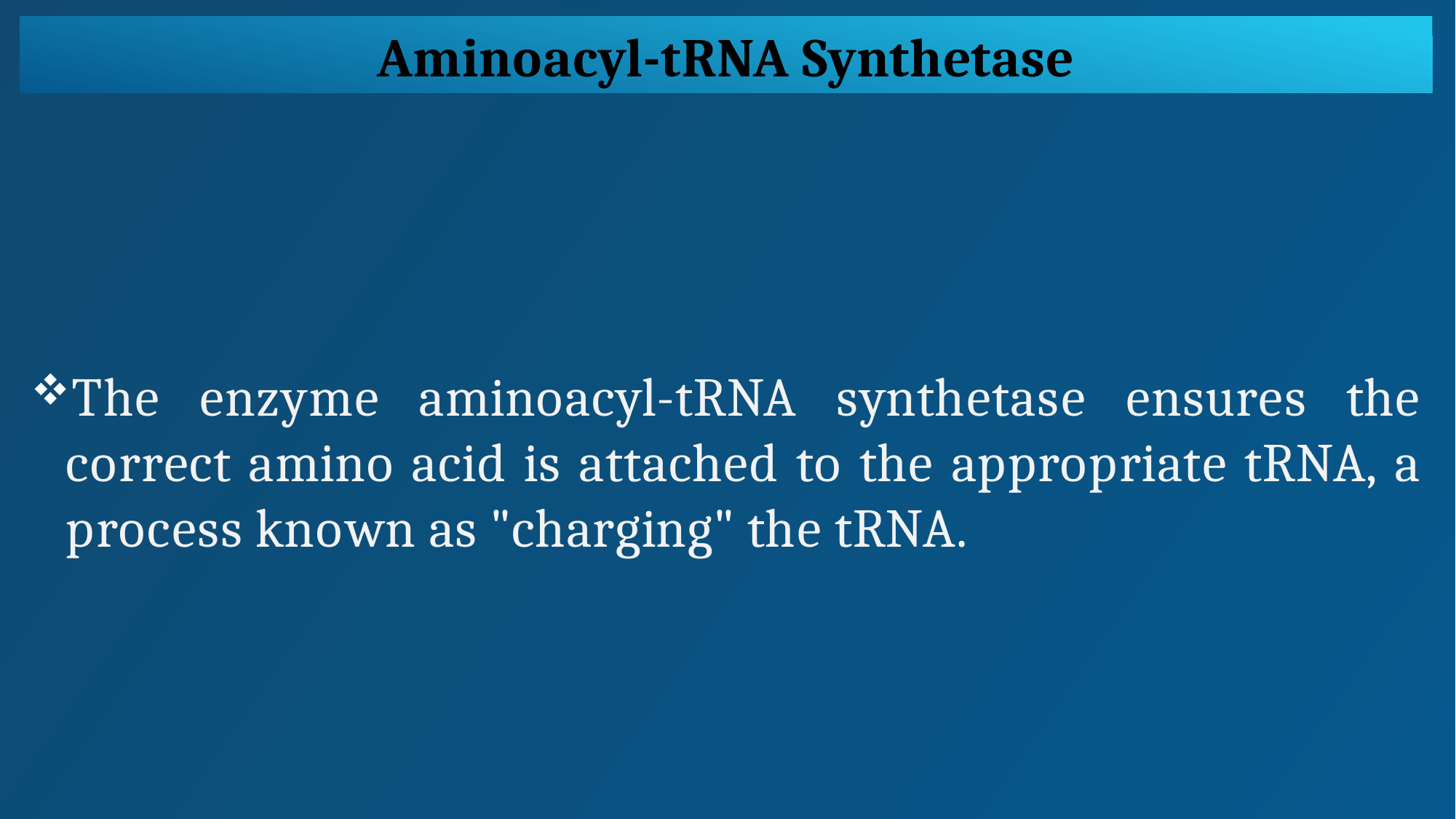

Aminoacyl-tRNA Synthetase
The enzyme aminoacyl-tRNA synthetase ensures the correct amino acid is attached to the appropriate tRNA, a process known as "charging" the tRNA.